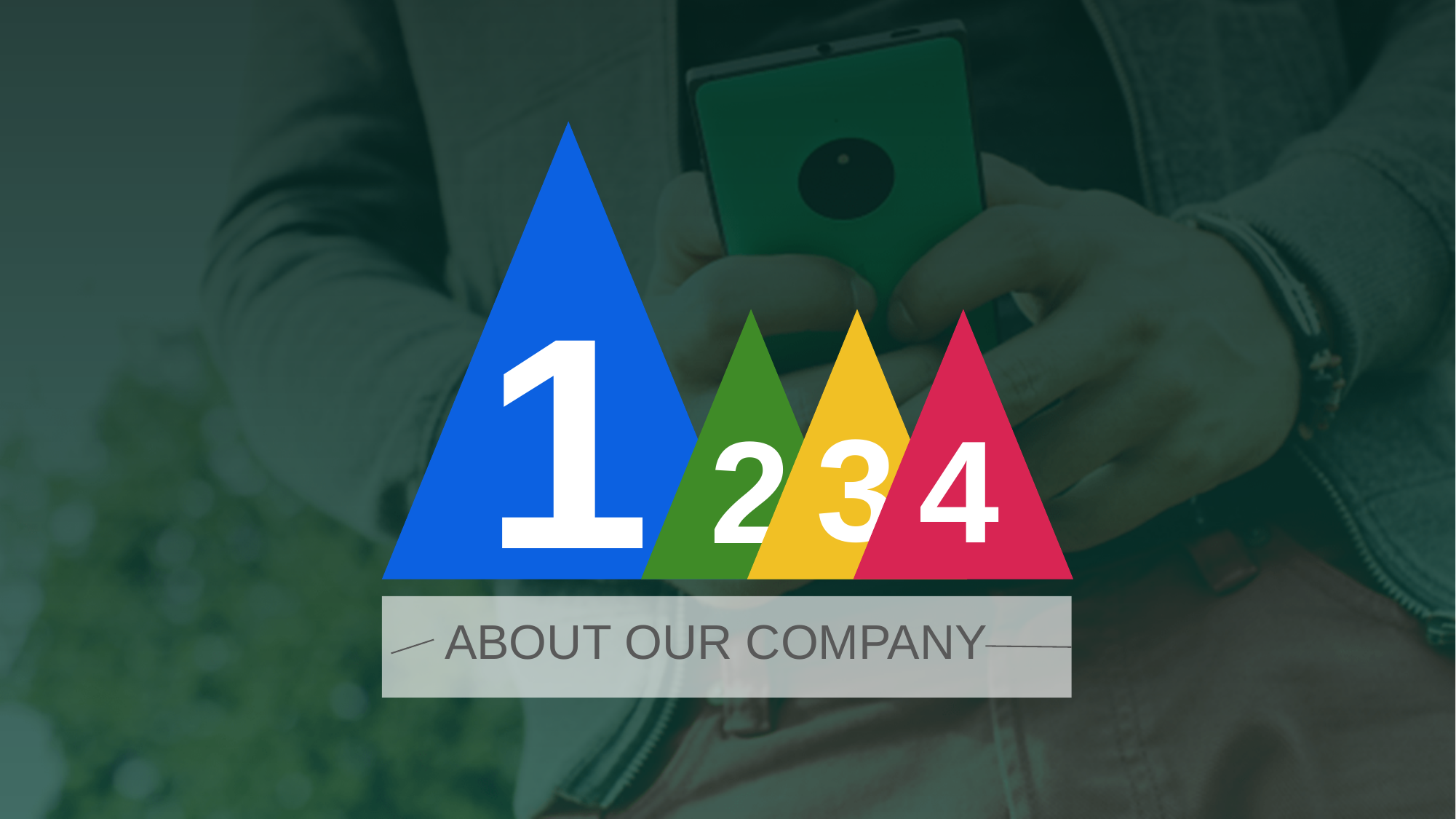

1

3
4
2

ABOUT OUR COMPANY